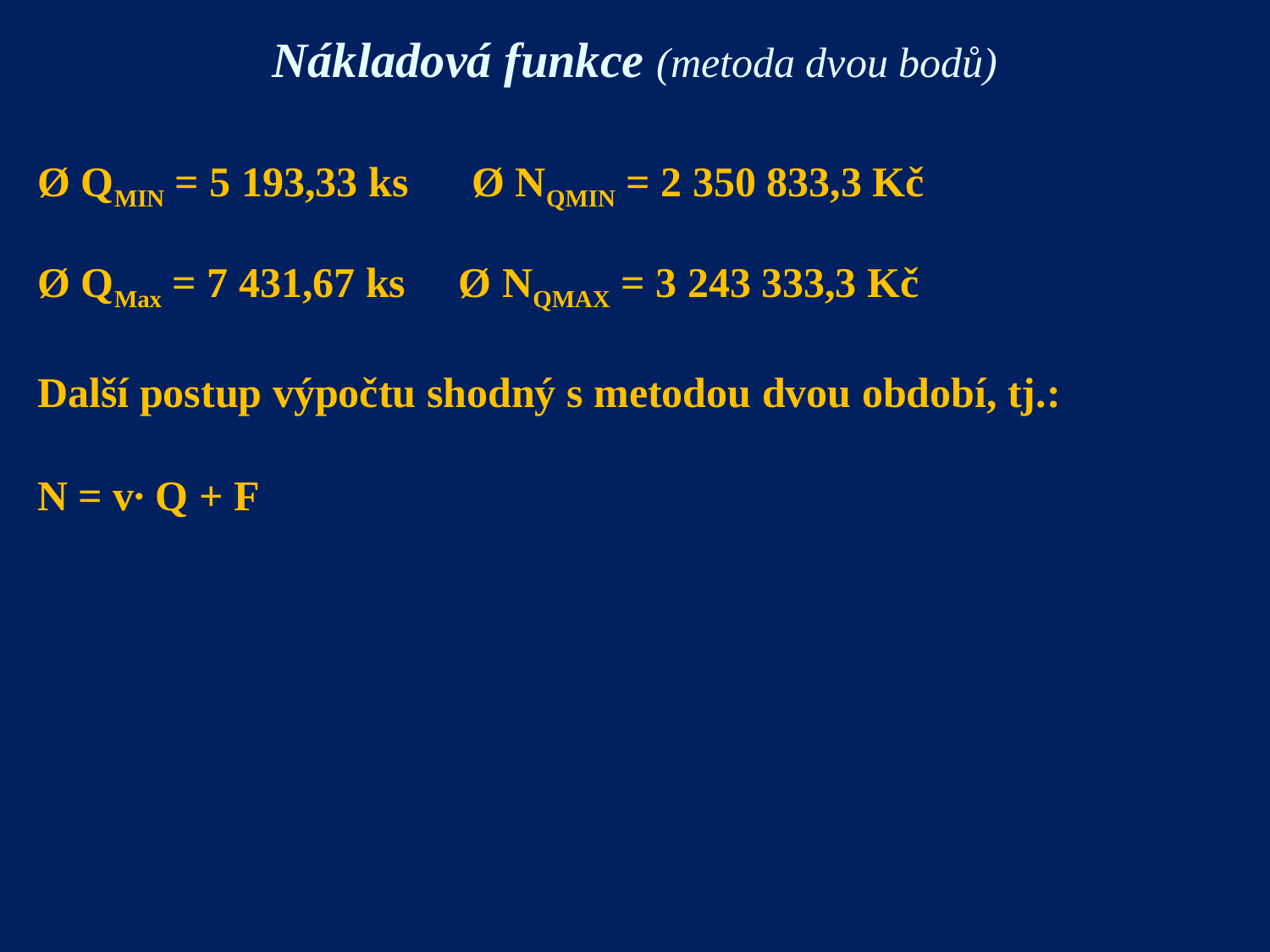

# Nákladová funkce (metoda dvou bodů)
Ø QMIN = 5 193,33 ks      Ø NQMIN = 2 350 833,3 Kč
Ø QMax = 7 431,67 ks     Ø NQMAX = 3 243 333,3 Kč
Další postup výpočtu shodný s metodou dvou období, tj.:
N = v∙ Q + F